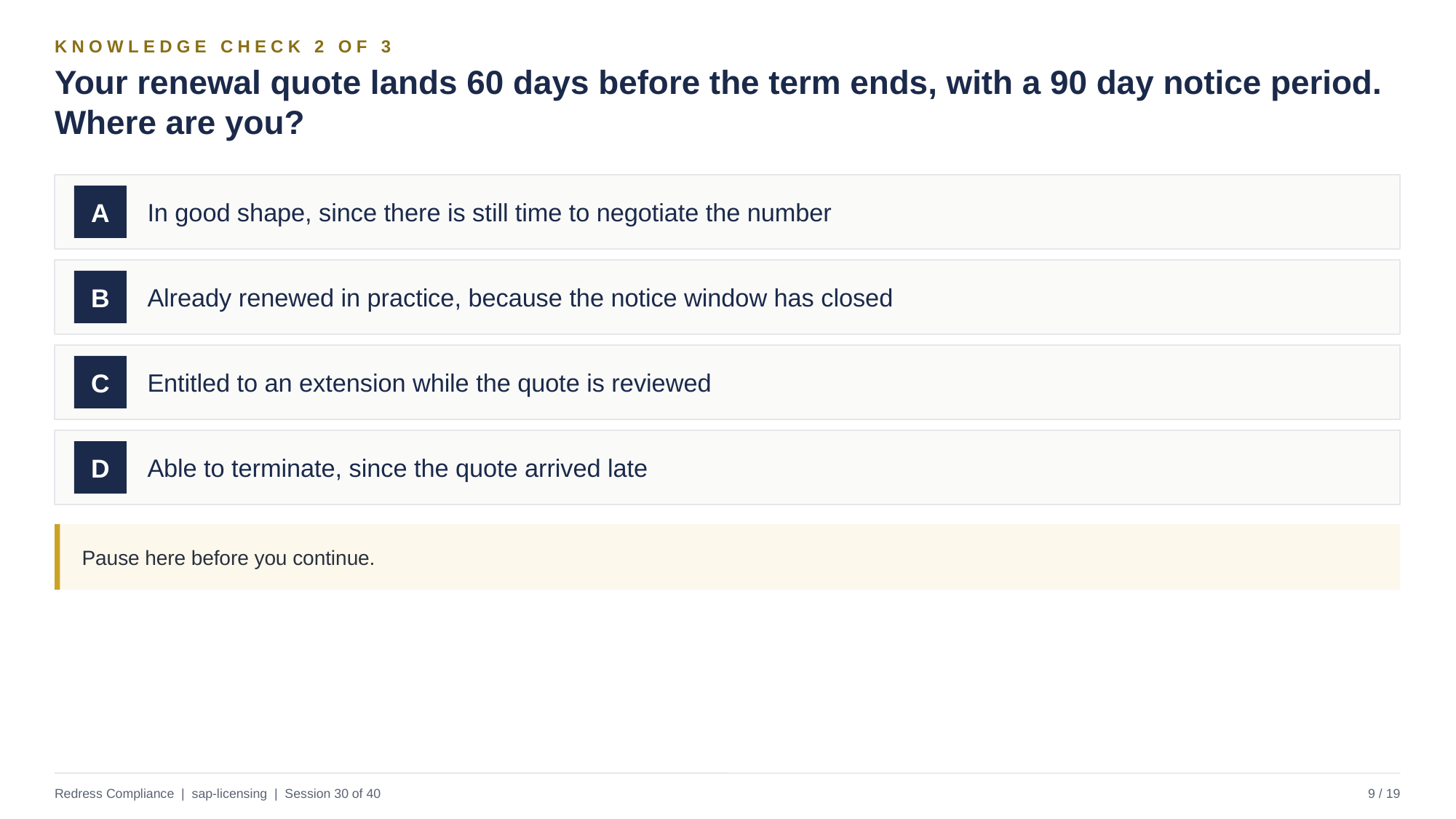

KNOWLEDGE CHECK 2 OF 3
Your renewal quote lands 60 days before the term ends, with a 90 day notice period. Where are you?

In good shape, since there is still time to negotiate the number

A

Already renewed in practice, because the notice window has closed

B

Entitled to an extension while the quote is reviewed

C

Able to terminate, since the quote arrived late

D

Pause here before you continue.

Redress Compliance  |  sap-licensing  |  Session 30 of 40
9 / 19